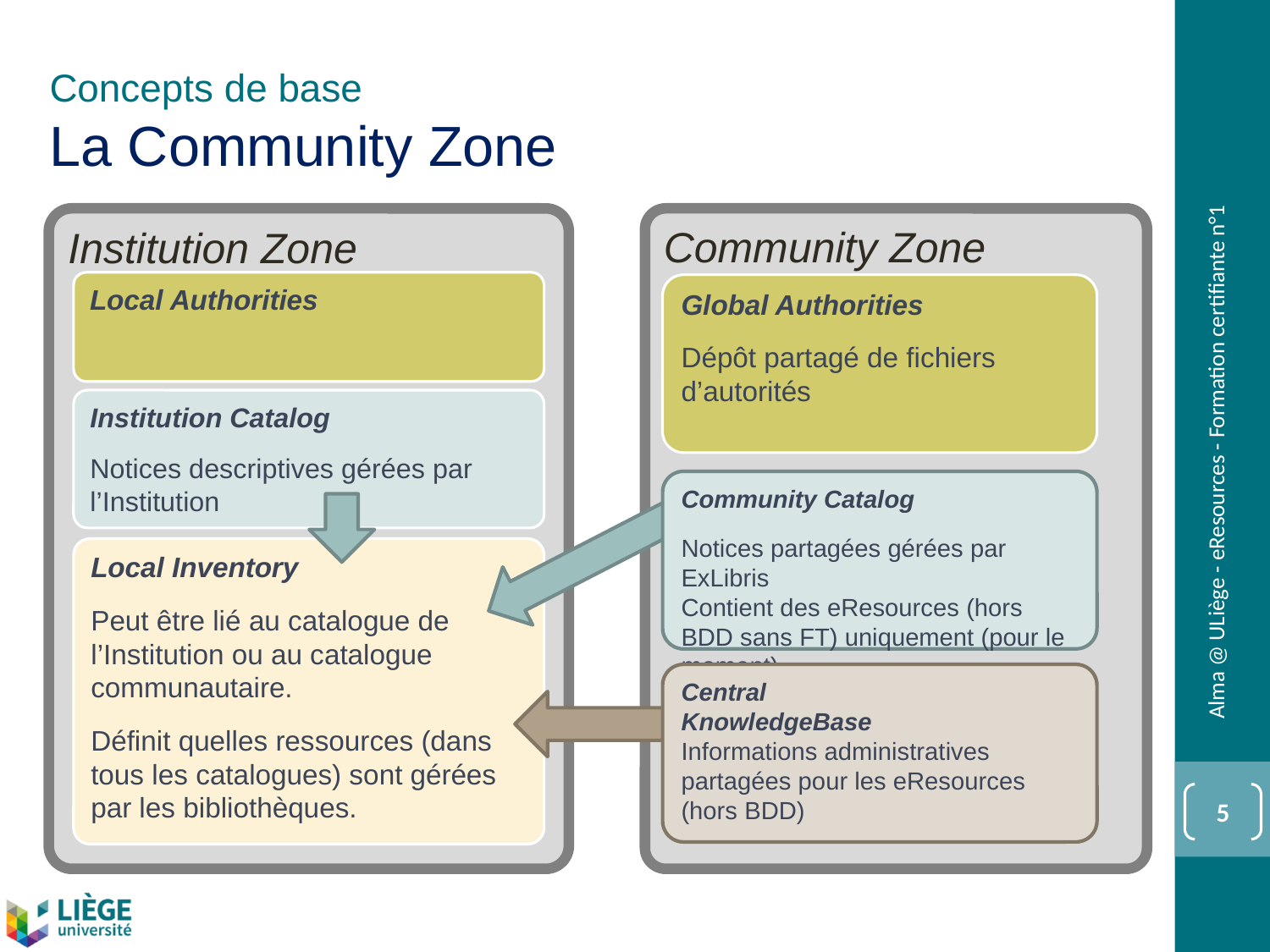

Concepts de base
La Community Zone

Institution Zone
Community Zone
Local Authorities

Global Authorities

Dépôt partagé de fichiers d’autorités
Alma @ ULiège - eResources - Formation certifiante n°1
Institution Catalog

Notices descriptives gérées par l’Institution
Community Catalog

Notices partagées gérées par ExLibris
Contient des eResources (hors BDD sans FT) uniquement (pour le moment)

Local Inventory

Peut être lié au catalogue de l’Institution ou au catalogue communautaire.

Définit quelles ressources (dans tous les catalogues) sont gérées par les bibliothèques.
Central
KnowledgeBase
Informations administratives partagées pour les eResources (hors BDD)

5